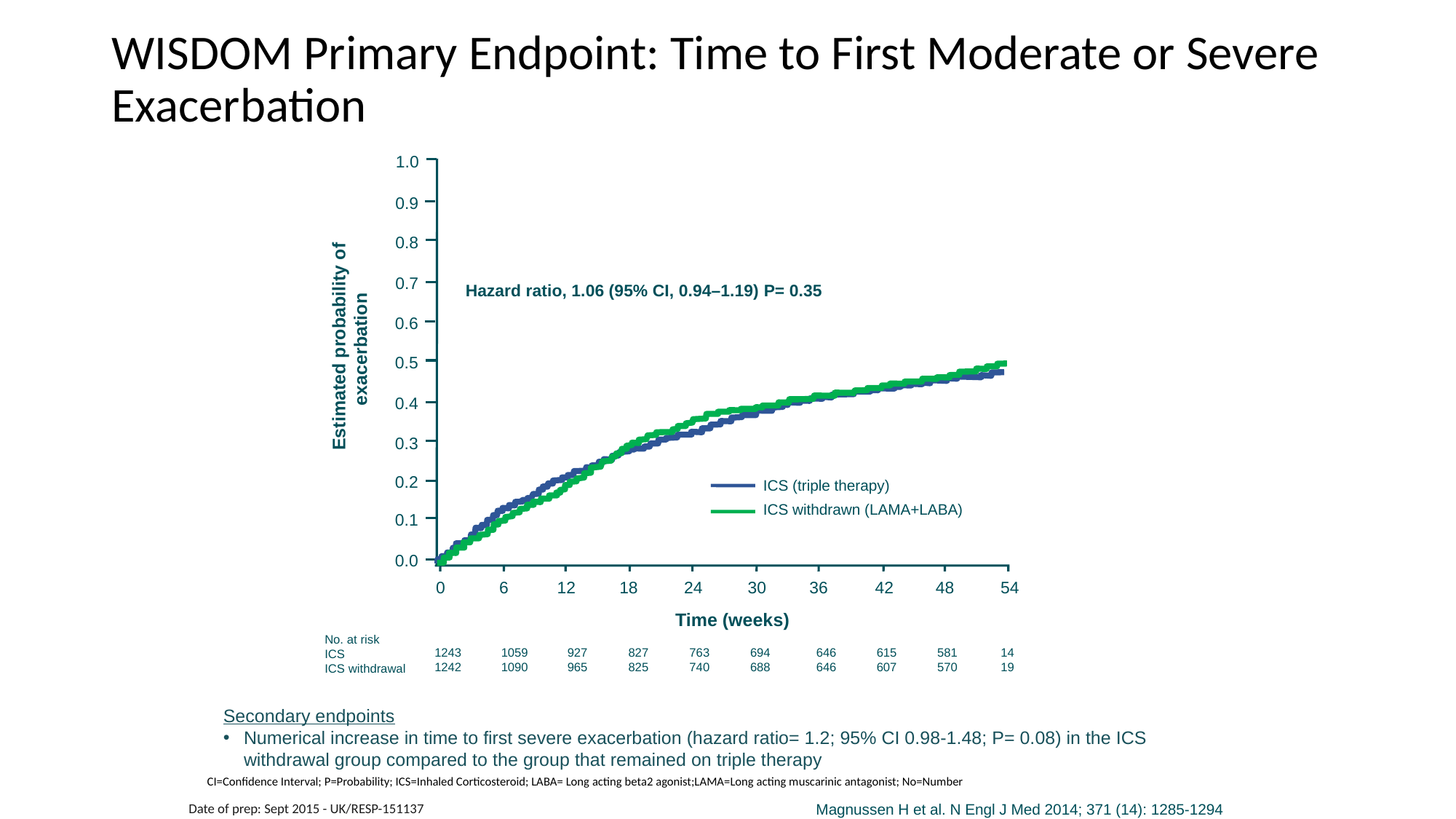

# WISDOM Primary Endpoint: Time to First Moderate or Severe Exacerbation
1.0
0.9
0.8
0.7
Hazard ratio, 1.06 (95% CI, 0.94–1.19) P= 0.35
0.6
Estimated probability of exacerbation
0.5

0.4

0.3
0.2
ICS (triple therapy)
ICS withdrawn (LAMA+LABA)

0.1

0.0

0
6
12
18
24
30
36
42
48
54
Time (weeks)
No. at risk
ICS
ICS withdrawal
1243
1242
1059
1090
927
965
827
825
763
740
694
688
646
646
615
607
581
570
14
19
Secondary endpoints
Numerical increase in time to first severe exacerbation (hazard ratio= 1.2; 95% CI 0.98-1.48; P= 0.08) in the ICS withdrawal group compared to the group that remained on triple therapy

CI=Confidence Interval; P=Probability; ICS=Inhaled Corticosteroid; LABA= Long acting beta2 agonist;LAMA=Long acting muscarinic antagonist; No=Number
Date of prep: Sept 2015 - UK/RESP-151137
Magnussen H et al. N Engl J Med 2014; 371 (14): 1285-1294